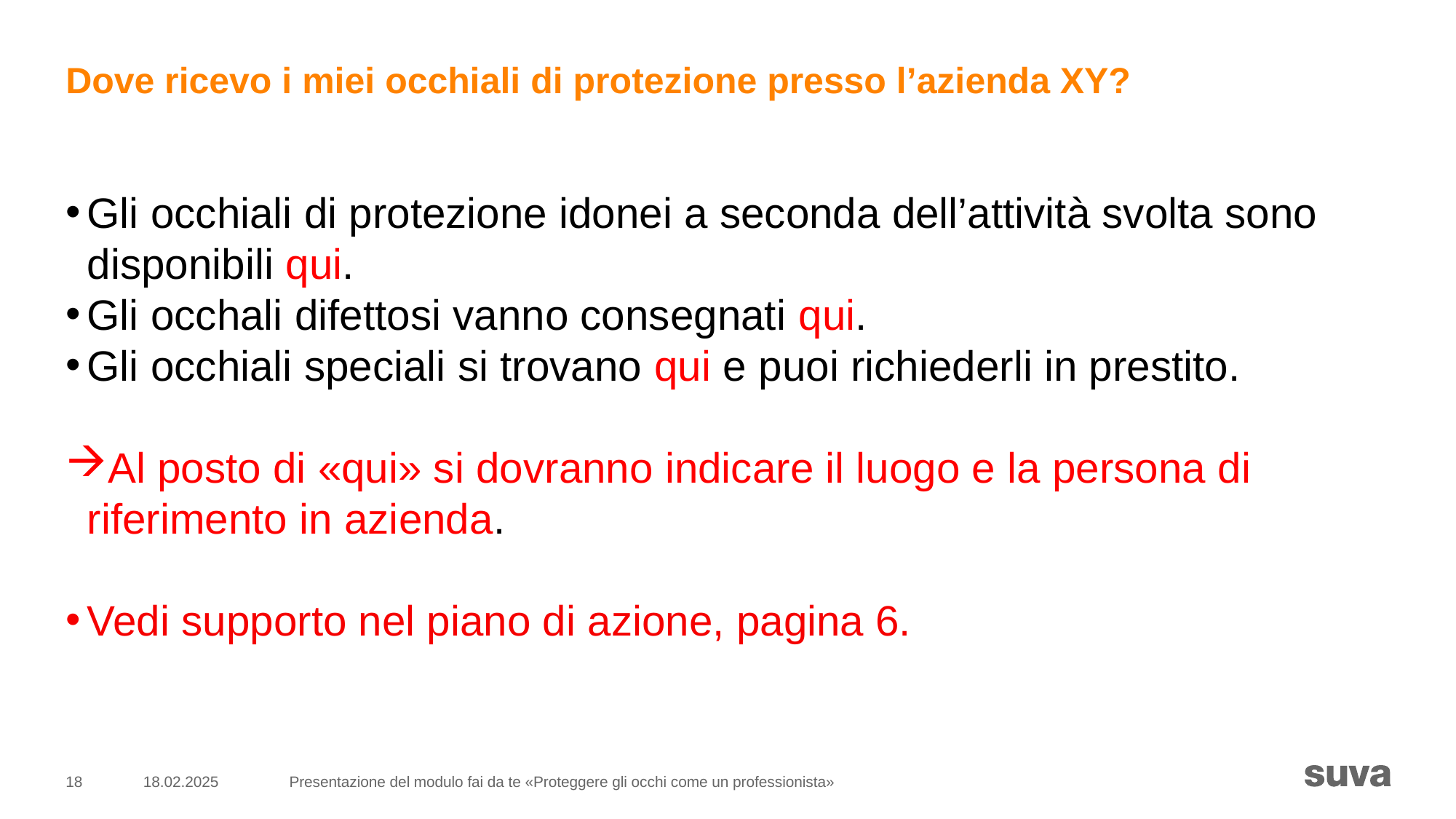

# Dove ricevo i miei occhiali di protezione presso l’azienda XY?
Gli occhiali di protezione idonei a seconda dell’attività svolta sono disponibili qui.
Gli occhali difettosi vanno consegnati qui.
Gli occhiali speciali si trovano qui e puoi richiederli in prestito.

Al posto di «qui» si dovranno indicare il luogo e la persona di riferimento in azienda.

Vedi supporto nel piano di azione, pagina 6.

18
18.02.2025
Presentazione del modulo fai da te «Proteggere gli occhi come un professionista»